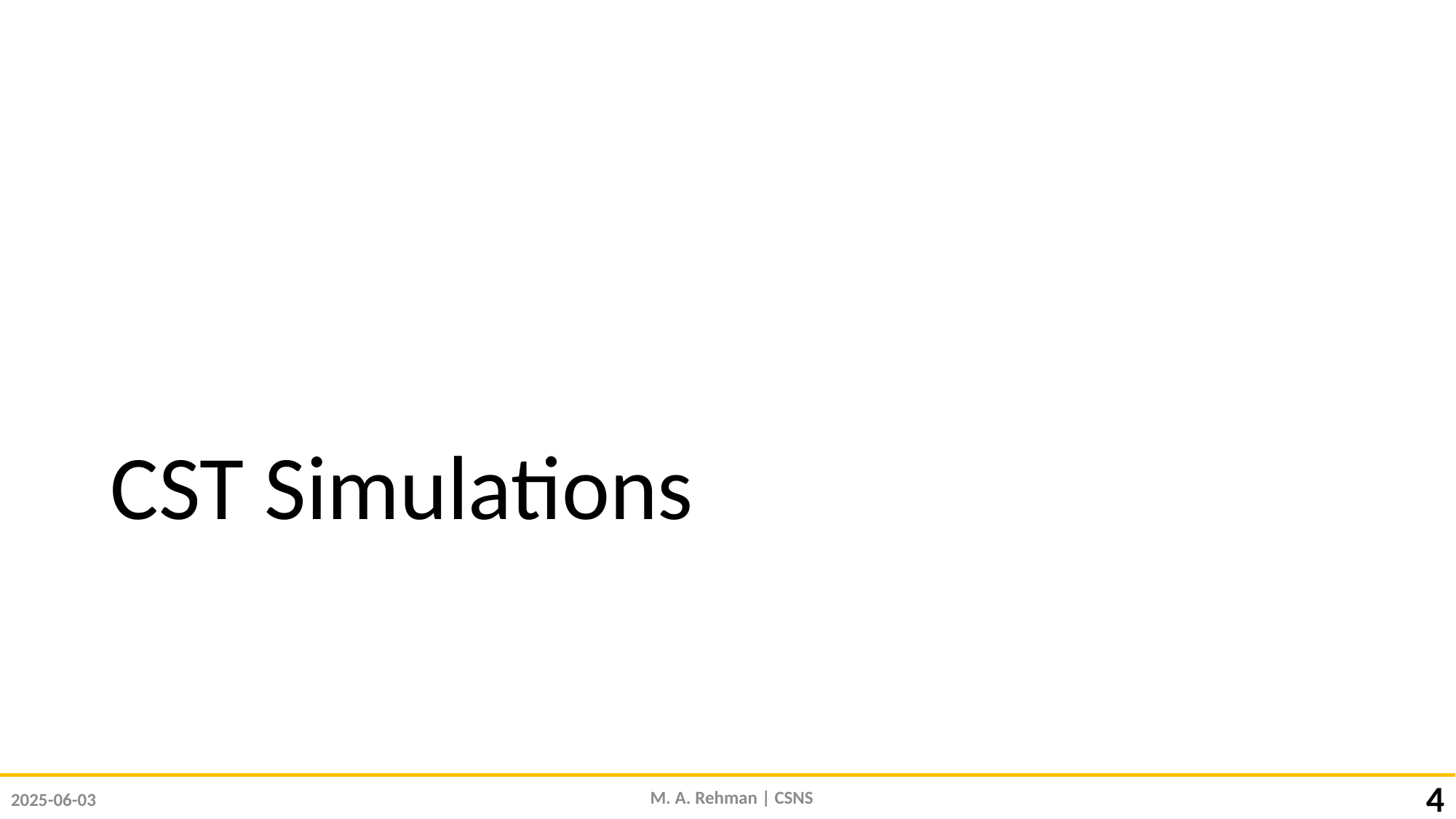

# CST Simulations

M. A. Rehman | CSNS
4
2025-06-03